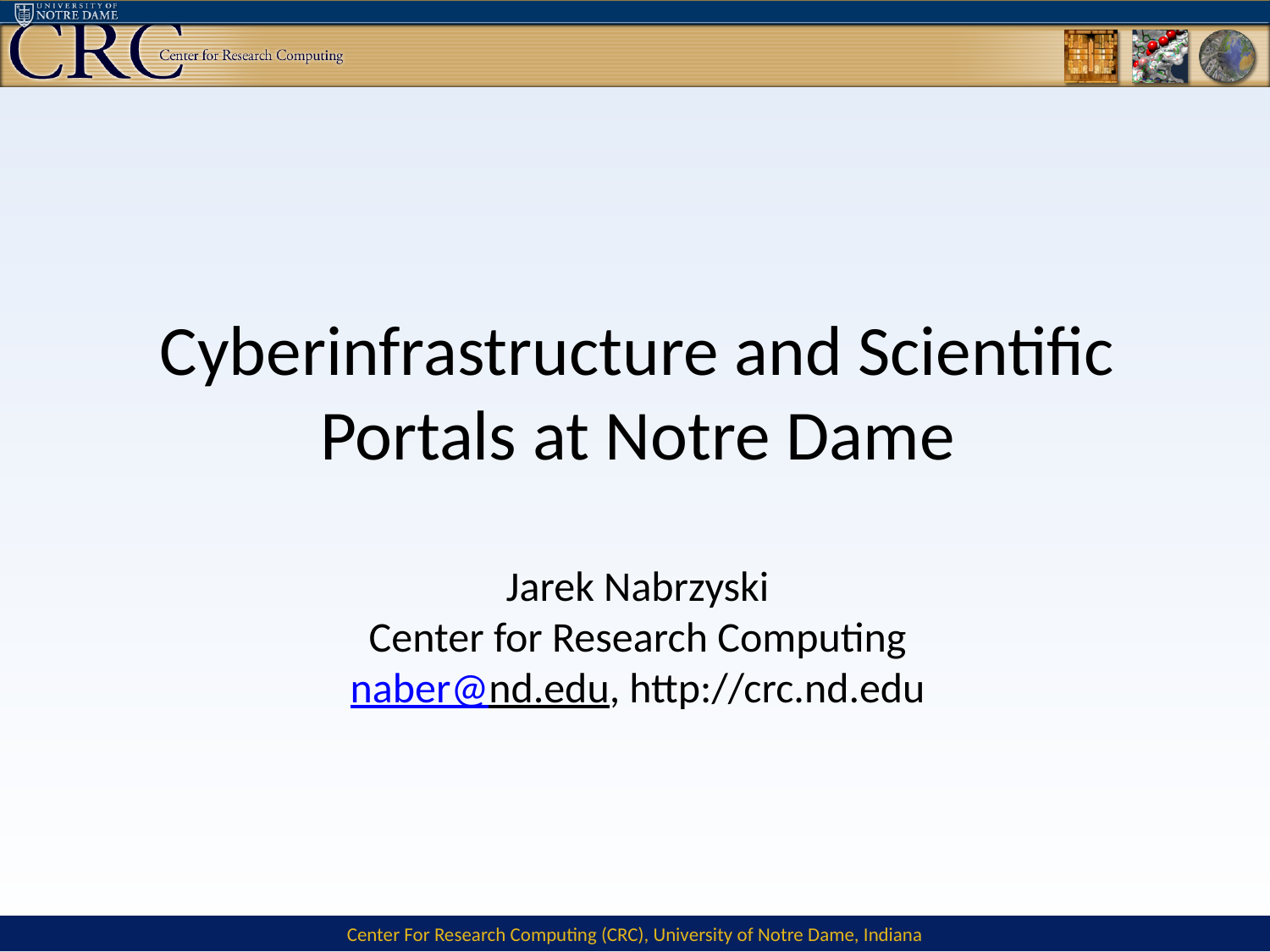

# Cyberinfrastructure and Scientific Portals at Notre Dame Jarek Nabrzyski Center for Research Computing naber@nd.edu, http://crc.nd.edu